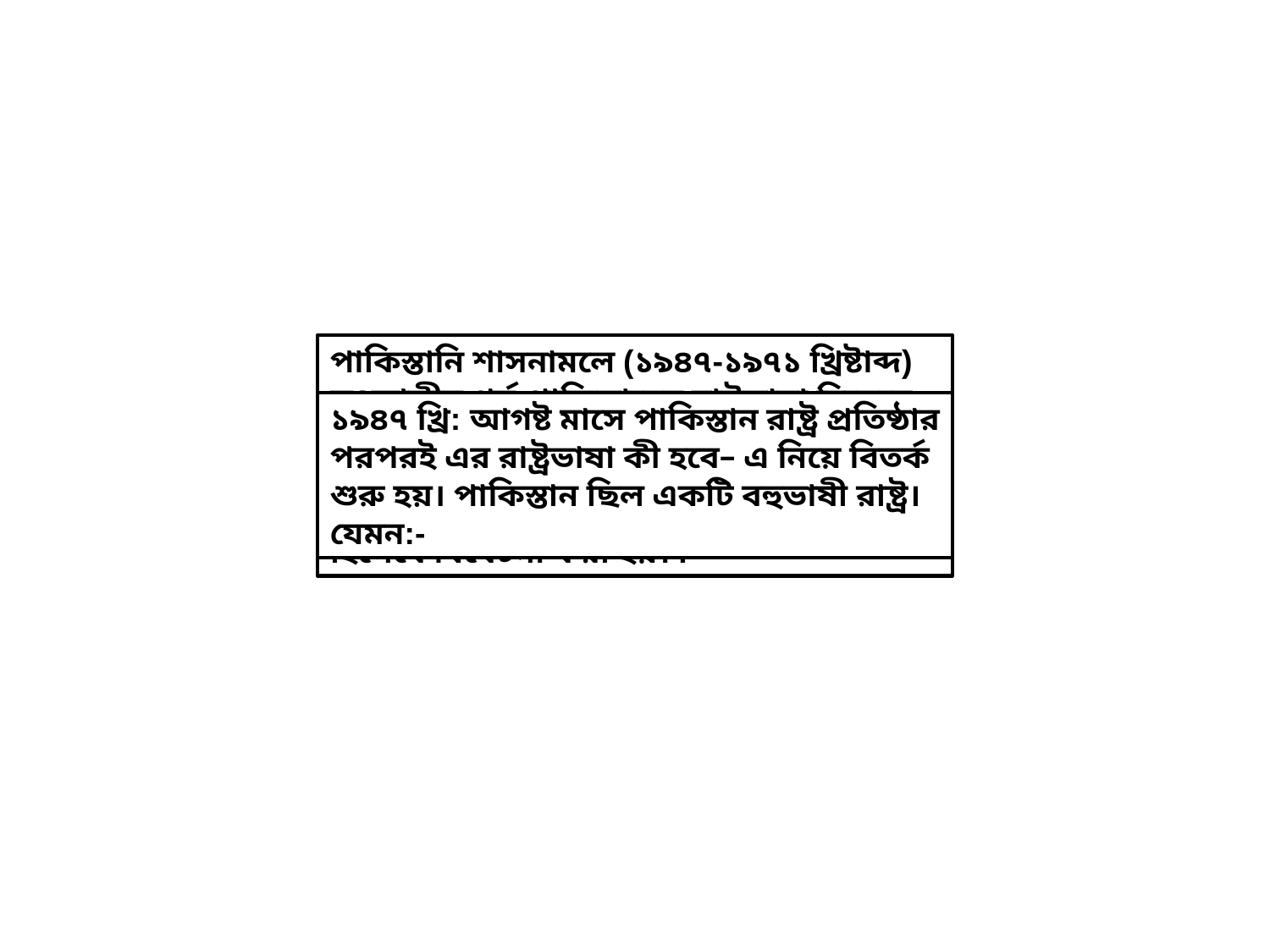

পাকিস্তানি শাসনামলে (১৯৪৭-১৯৭১ খ্রিষ্টাব্দ) তৎকালীন পূর্ব-পাকিস্তানের রাষ্ট্রভাষা হিসেবে বাংলা ভাষার স্বীকৃতি লাভের জন্য যে আন্দোলন সংঘটিত হয়েছিল, সেই আন্দোলনকেই 'বাংলা ভাষা-আন্দোলন' হিসেবে বিবেচনা করা হয়। .
১৯৪৭ খ্রি: আগষ্ট মাসে পাকিস্তান রাষ্ট্র প্রতিষ্ঠার পরপরই এর রাষ্ট্রভাষা কী হবে– এ নিয়ে বিতর্ক শুরু হয়। পাকিস্তান ছিল একটি বহুভাষী রাষ্ট্র। যেমন:-